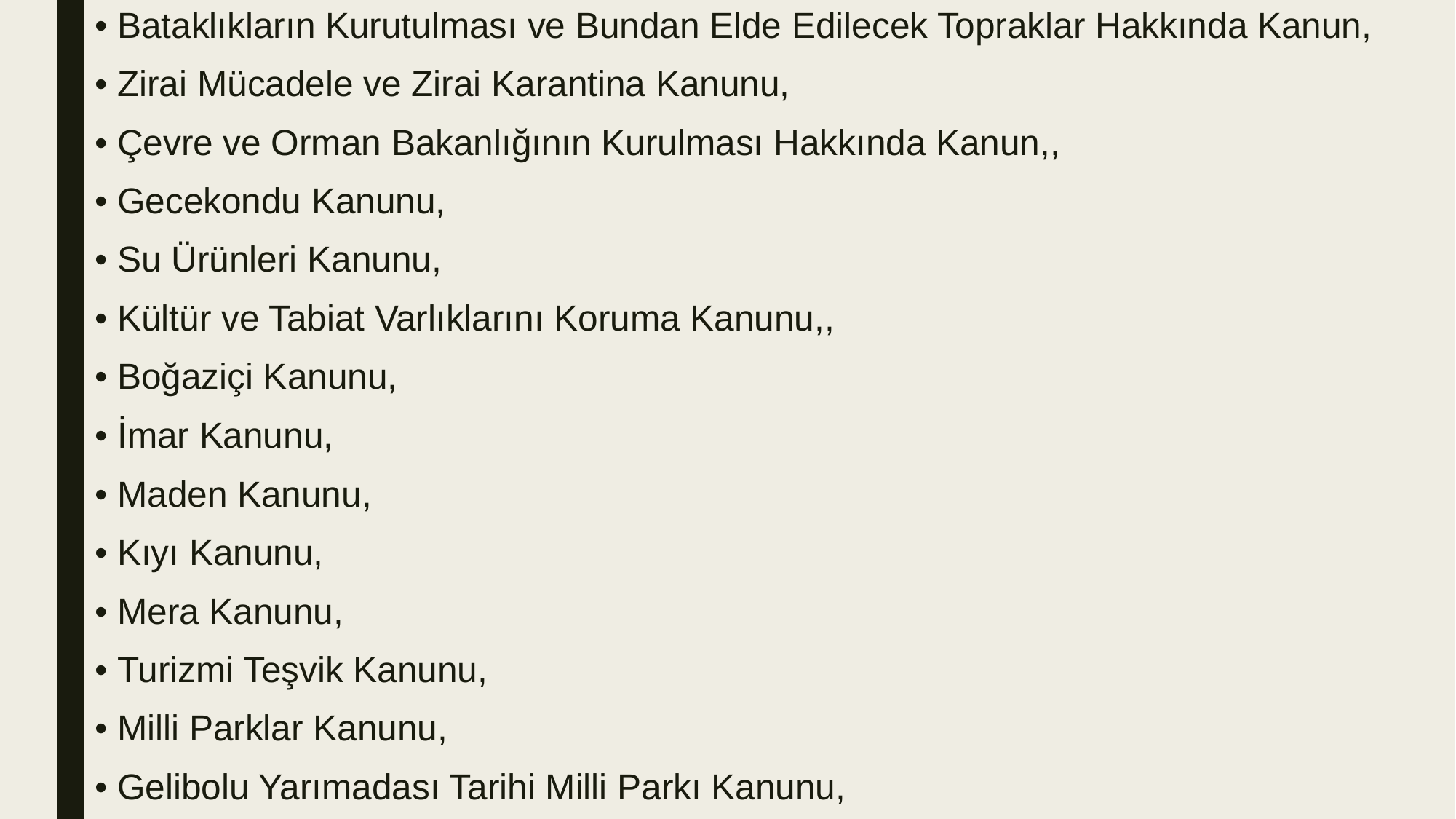

• Bataklıkların Kurutulması ve Bundan Elde Edilecek Topraklar Hakkında Kanun,
• Zirai Mücadele ve Zirai Karantina Kanunu,
• Çevre ve Orman Bakanlığının Kurulması Hakkında Kanun,,
• Gecekondu Kanunu,
• Su Ürünleri Kanunu,
• Kültür ve Tabiat Varlıklarını Koruma Kanunu,,
• Boğaziçi Kanunu,
• İmar Kanunu,
• Maden Kanunu,
• Kıyı Kanunu,
• Mera Kanunu,
• Turizmi Teşvik Kanunu,
• Milli Parklar Kanunu,
• Gelibolu Yarımadası Tarihi Milli Parkı Kanunu,